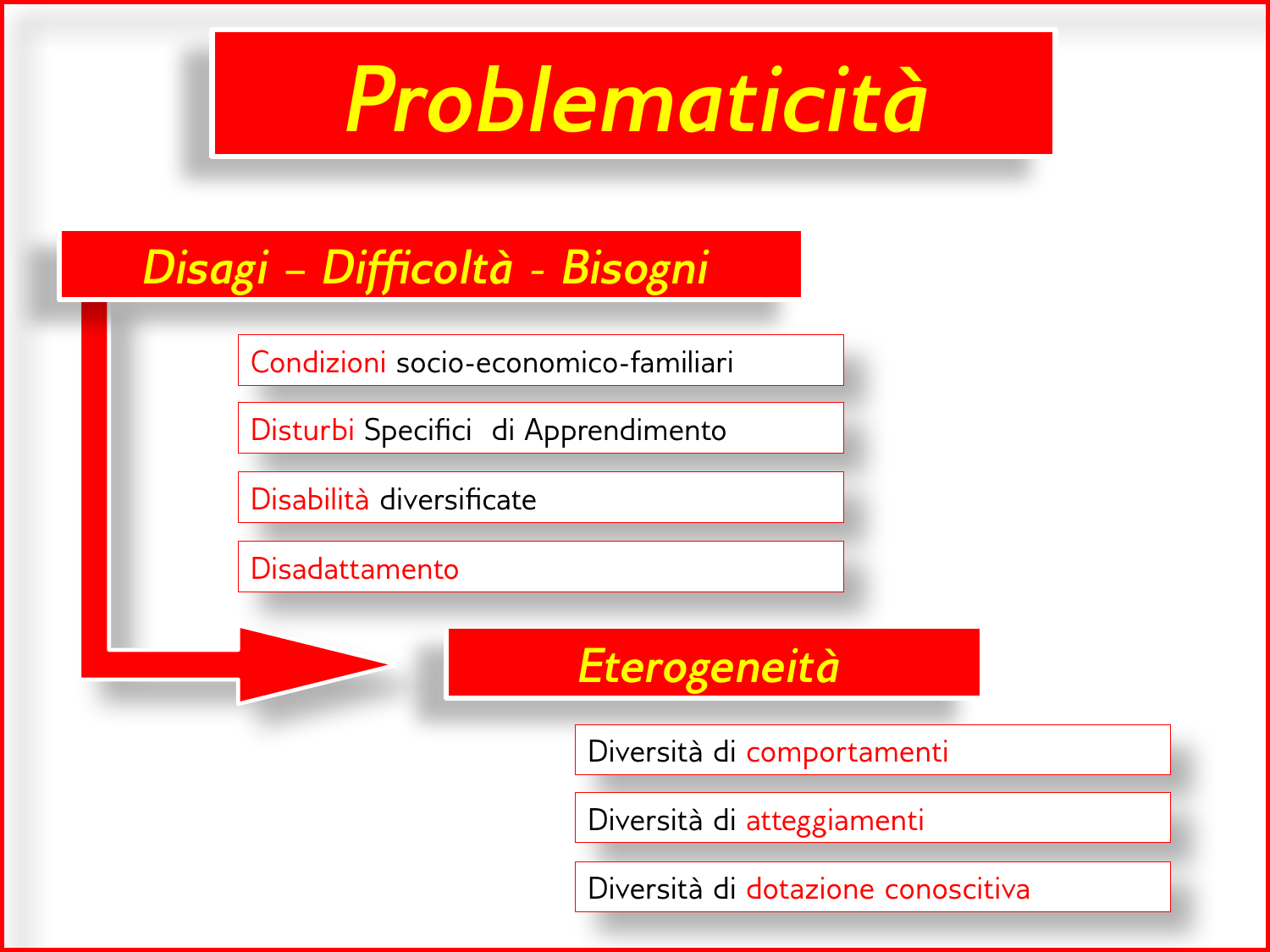

Problematicità
Disagi – Difficoltà - Bisogni
Condizioni socio-economico-familiari

Disturbi Specifici  di Apprendimento
Disabilità diversificate
Disadattamento
Eterogeneità
Diversità di comportamenti
Diversità di atteggiamenti
Diversità di dotazione conoscitiva